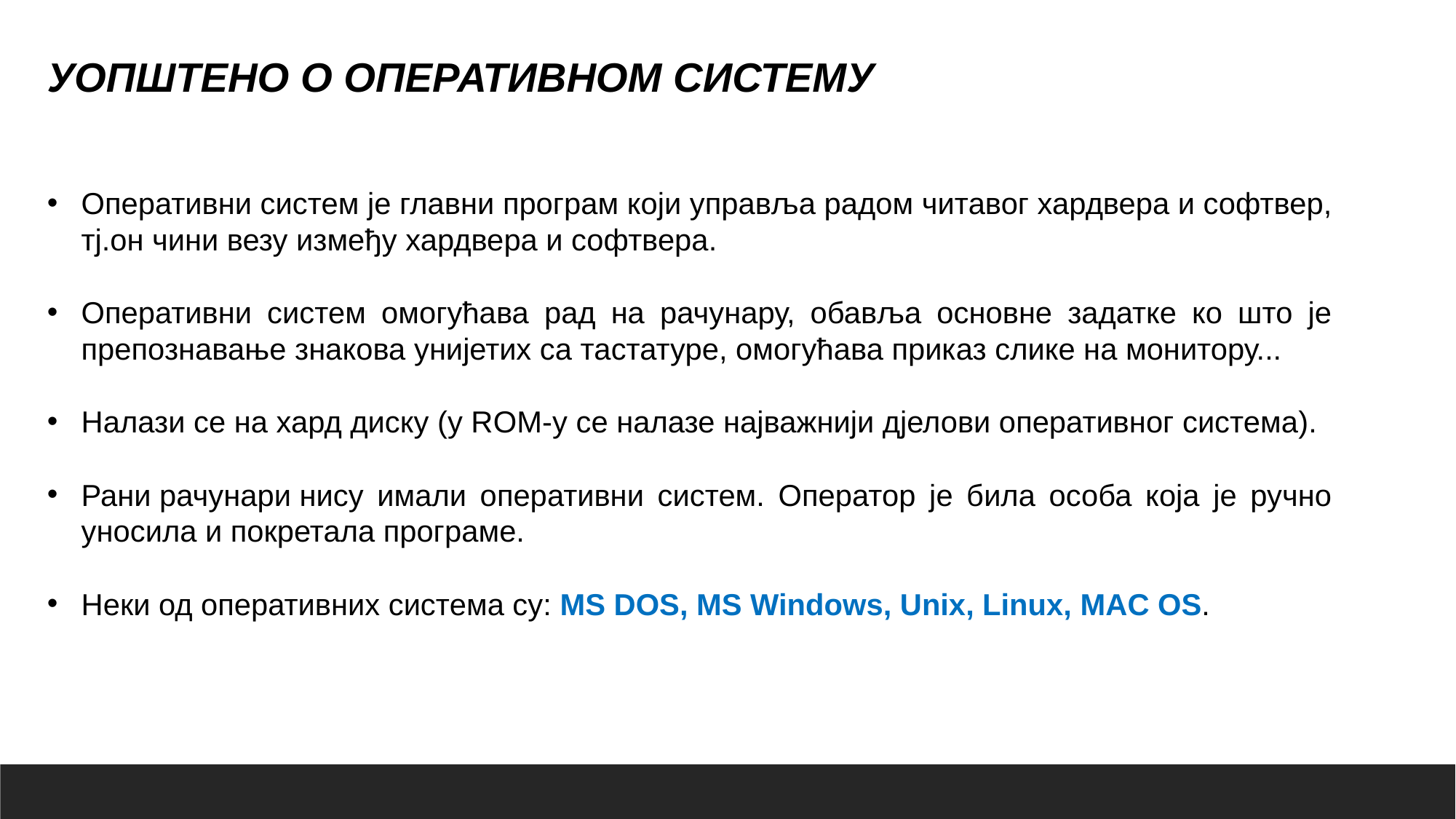

УОПШТЕНО О ОПЕРАТИВНОМ СИСТЕМУ
Оперативни систем је главни програм који управља радом читавог хардвера и софтвер, тј.он чини везу између хардвера и софтвера.

Оперативни систем омогућава рад на рачунару, обавља основне задатке ко што је препознавање знакова унијетих са тастатуре, омогућава приказ слике на монитору...

Налази се на хард диску (у ROM-у се налазе најважнији дјелови оперативног система).

Рани рачунари нису имали оперативни систем. Оператор је била особа која је ручно уносила и покретала програме.

Неки од оперативних система су: MS DOS, MS Windows, Unix, Linux, MAC OS.